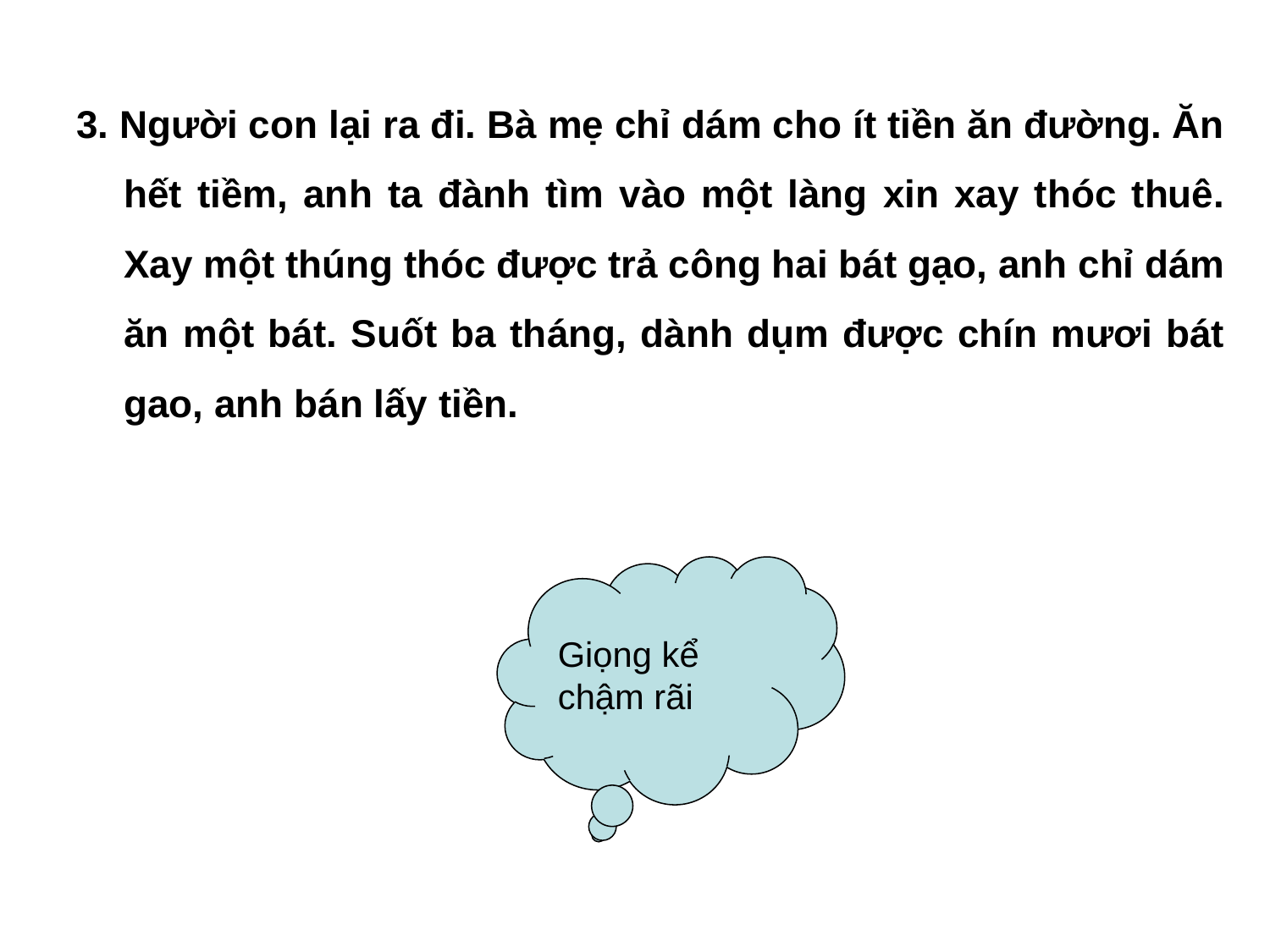

3. Người con lại ra đi. Bà mẹ chỉ dám cho ít tiền ăn đường. Ăn hết tiềm, anh ta đành tìm vào một làng xin xay thóc thuê. Xay một thúng thóc được trả công hai bát gạo, anh chỉ dám ăn một bát. Suốt ba tháng, dành dụm được chín mươi bát gao, anh bán lấy tiền.

Giọng kể chậm rãi